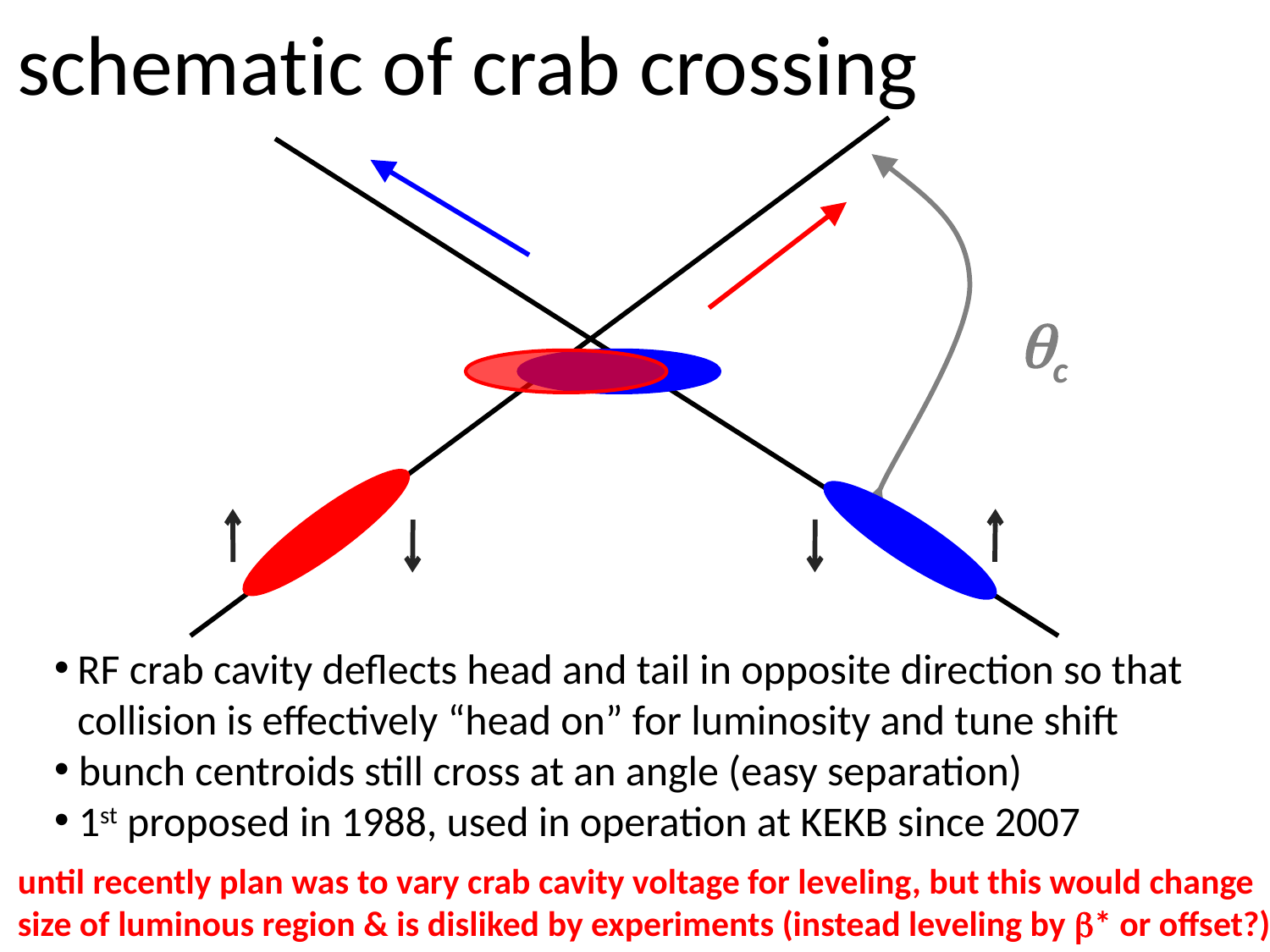

schematic of crab crossing

θc

RF crab cavity deflects head and tail in opposite direction so that collision is effectively “head on” for luminosity and tune shift
 bunch centroids still cross at an angle (easy separation)
 1st proposed in 1988, used in operation at KEKB since 2007
until recently plan was to vary crab cavity voltage for leveling, but this would change
size of luminous region & is disliked by experiments (instead leveling by β* or offset?)